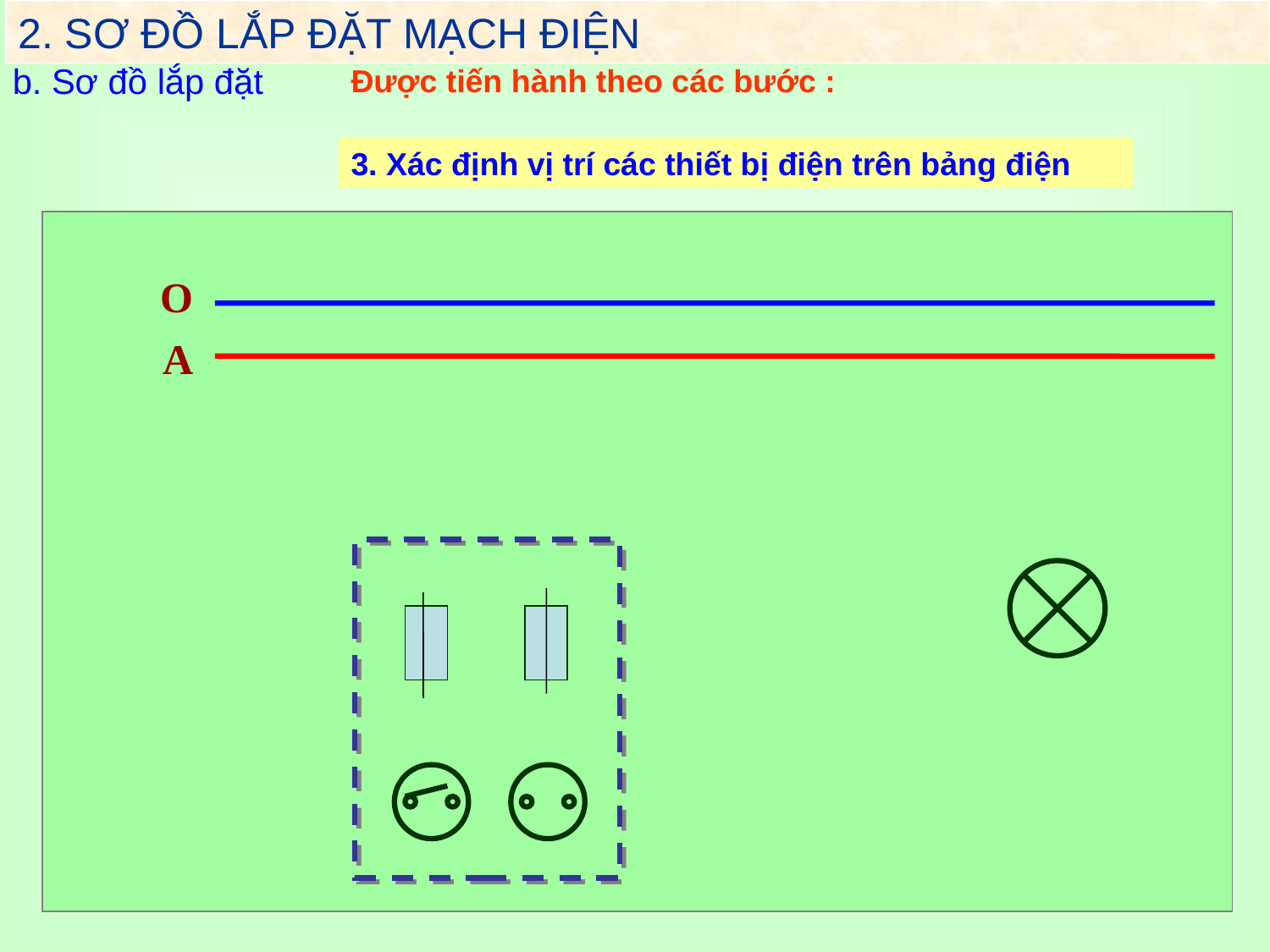

2. SƠ ĐỒ LẮP ĐẶT MẠCH ĐIỆN
4. Vẽ đường dây dẫn điện theo sơ đồ nguyên lí
b. Sơ đồ lắp đặt
Được tiến hành theo các bước :
3. Xác định vị trí các thiết bị điện trên bảng điện
1. Vẽ đường dây nguồn
2. Xác định vị trí bảng điện, bóng đèn

O

A